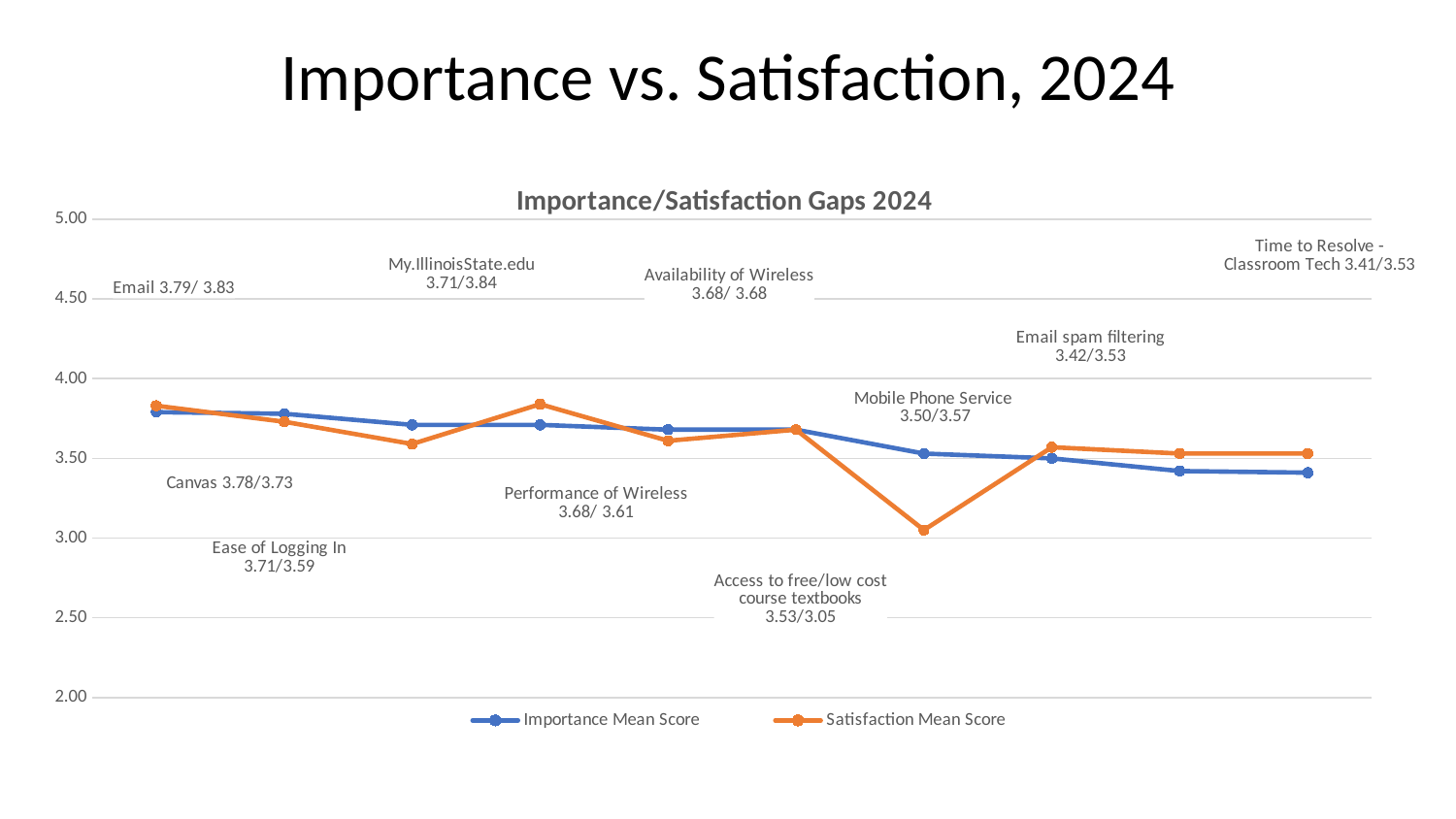

# Importance vs. Satisfaction, 2024

### Chart: Importance/Satisfaction Gaps 2024

| Category | Importance Mean Score | Satisfaction Mean Score |
|---|---|---|
| Email   | 3.79 | 3.83 |
| Canvas | 3.78 | 3.73 |
| Ease of Logging In | 3.71 | 3.59 |
| My.IllinoisState.edu | 3.71 | 3.84 |
| Performance of Wireless  | 3.68 | 3.61 |
| Availability of Wireless  | 3.68 | 3.68 |
| Access to free/low cost course textbooks | 3.53 | 3.05 |
| Mobile Phone Service  | 3.5 | 3.57 |
| Email spam filtering | 3.42 | 3.53 |
| Time to Resolve - Classroom Tech | 3.41 | 3.53 |